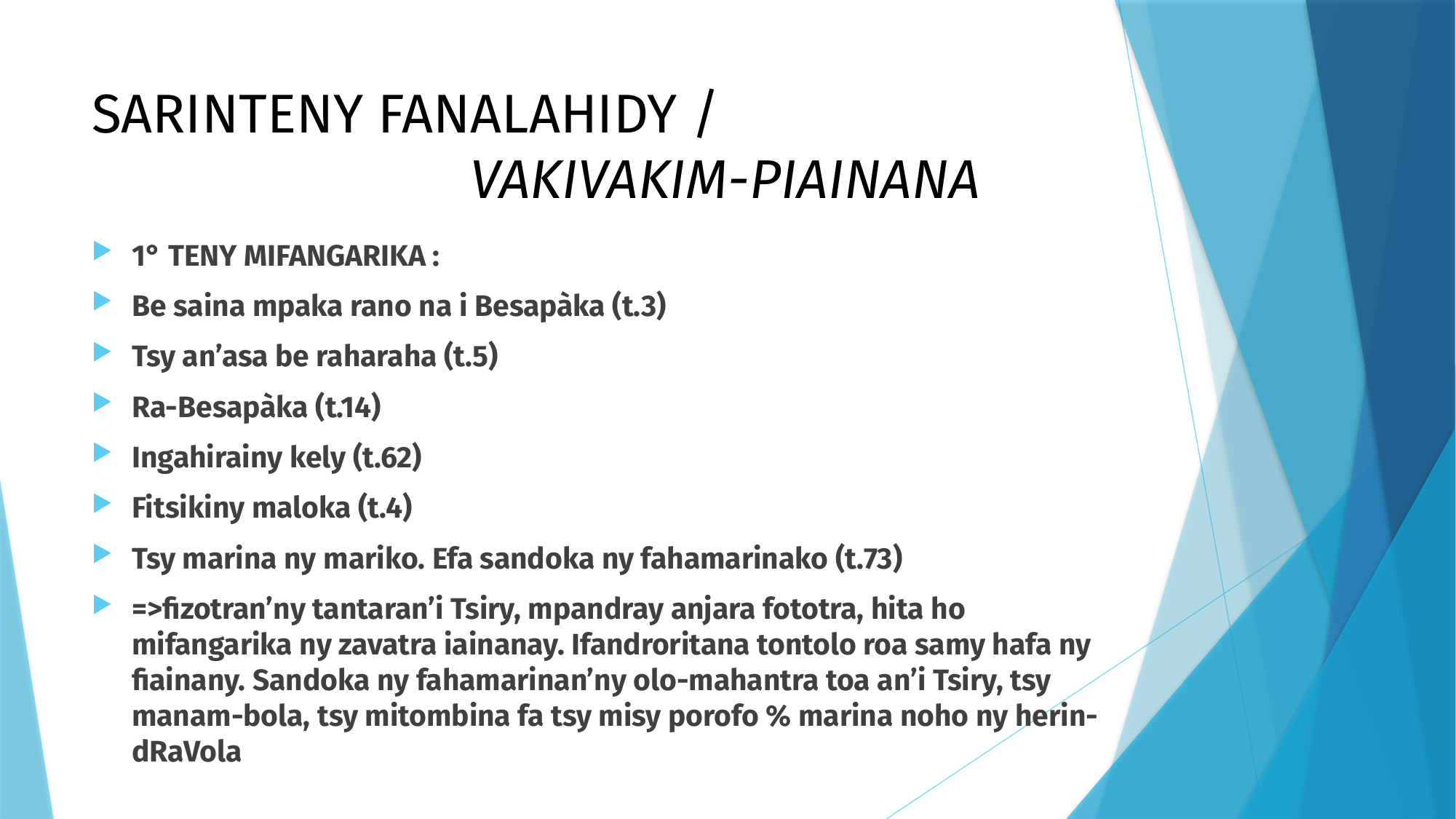

# SARINTENY FANALAHIDY / VAKIVAKIM-PIAINANA
1° TENY MIFANGARIKA :
Be saina mpaka rano na i Besapàka (t.3)
Tsy an’asa be raharaha (t.5)
Ra-Besapàka (t.14)
Ingahirainy kely (t.62)
Fitsikiny maloka (t.4)
Tsy marina ny mariko. Efa sandoka ny fahamarinako (t.73)
=>fizotran’ny tantaran’i Tsiry, mpandray anjara fototra, hita ho mifangarika ny zavatra iainanay. Ifandroritana tontolo roa samy hafa ny fiainany. Sandoka ny fahamarinan’ny olo-mahantra toa an’i Tsiry, tsy manam-bola, tsy mitombina fa tsy misy porofo % marina noho ny herin-dRaVola